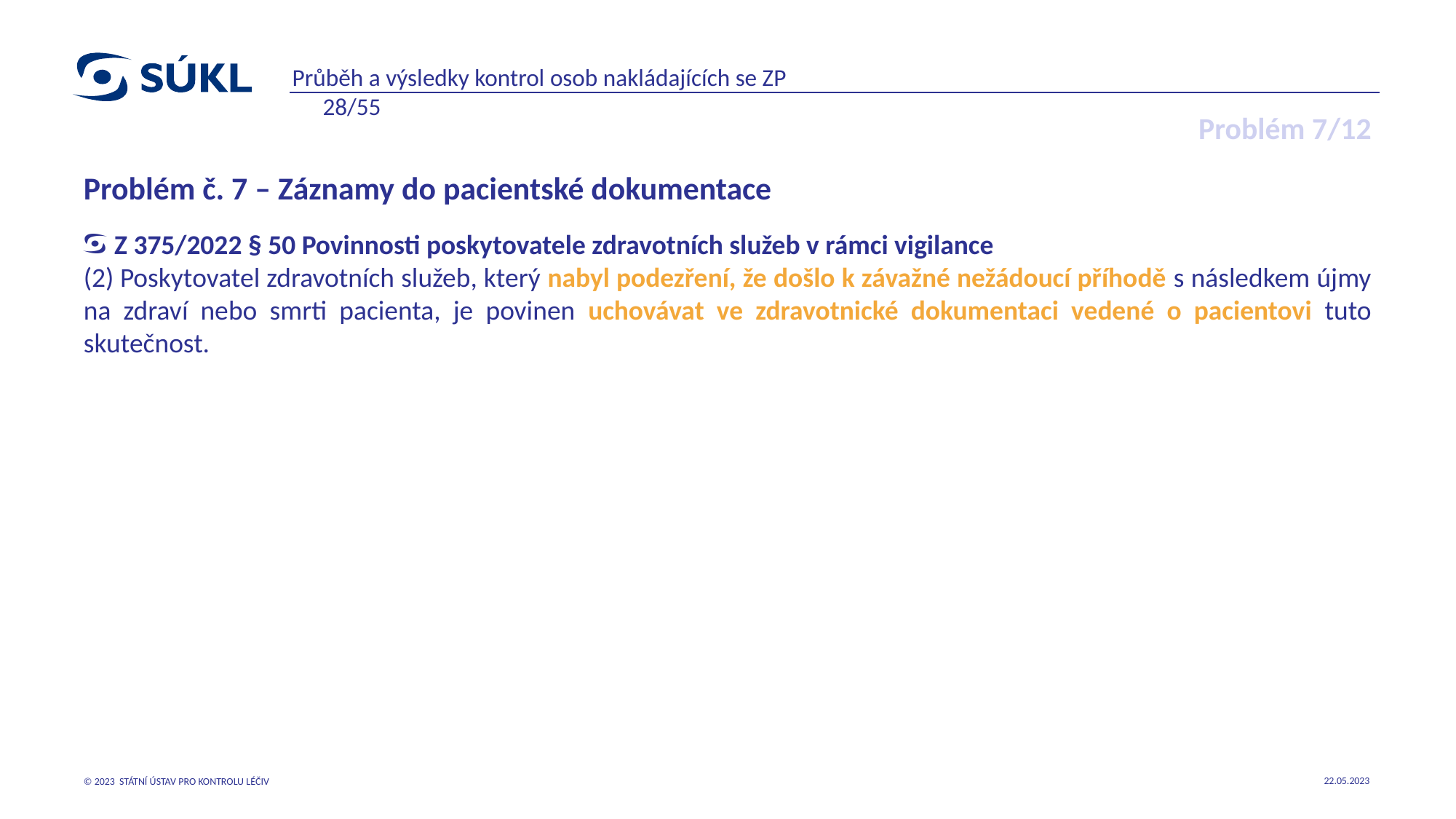

Průběh a výsledky kontrol osob nakládajících se ZP         28/55
# Problém 7/12
Problém č. 7 – Záznamy do pacientské dokumentace

Z 375/2022 § 50 Povinnosti poskytovatele zdravotních služeb v rámci vigilance
(2) Poskytovatel zdravotních služeb, který nabyl podezření, že došlo k závažné nežádoucí příhodě s následkem újmy na zdraví nebo smrti pacienta, je povinen uchovávat ve zdravotnické dokumentaci vedené o pacientovi tuto skutečnost.
22.05.2023
© 2023  STÁTNÍ ÚSTAV PRO KONTROLU LÉČIV